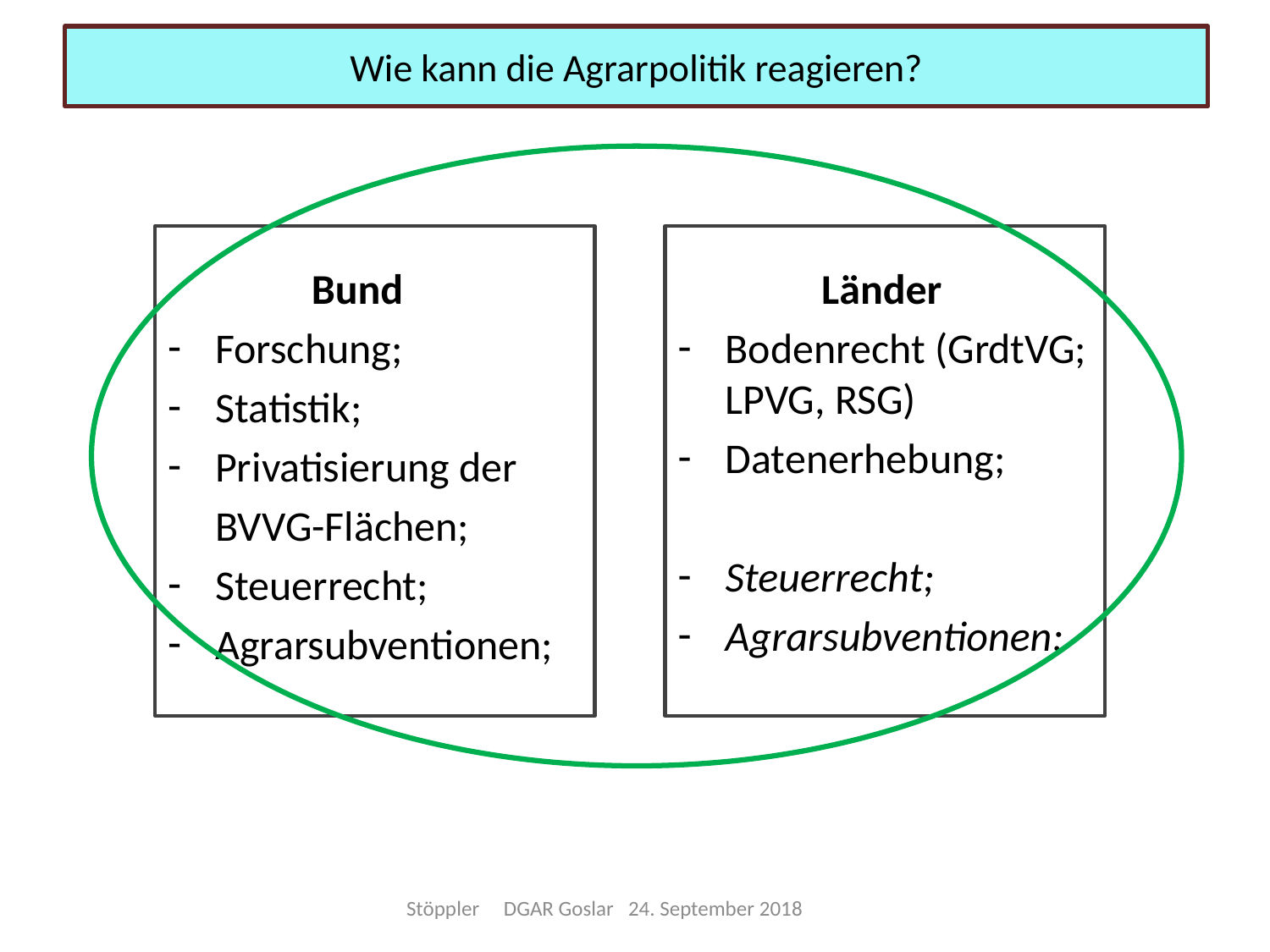

Wie kann die Agrarpolitik reagieren?

Bund
Forschung;
Statistik;
Privatisierung der
     BVVG-Flächen;
Steuerrecht;
Agrarsubventionen;

Länder
Bodenrecht (GrdtVG; LPVG, RSG)
Datenerhebung;

Steuerrecht;
Agrarsubventionen;
Stöppler     DGAR Goslar   24. September 2018